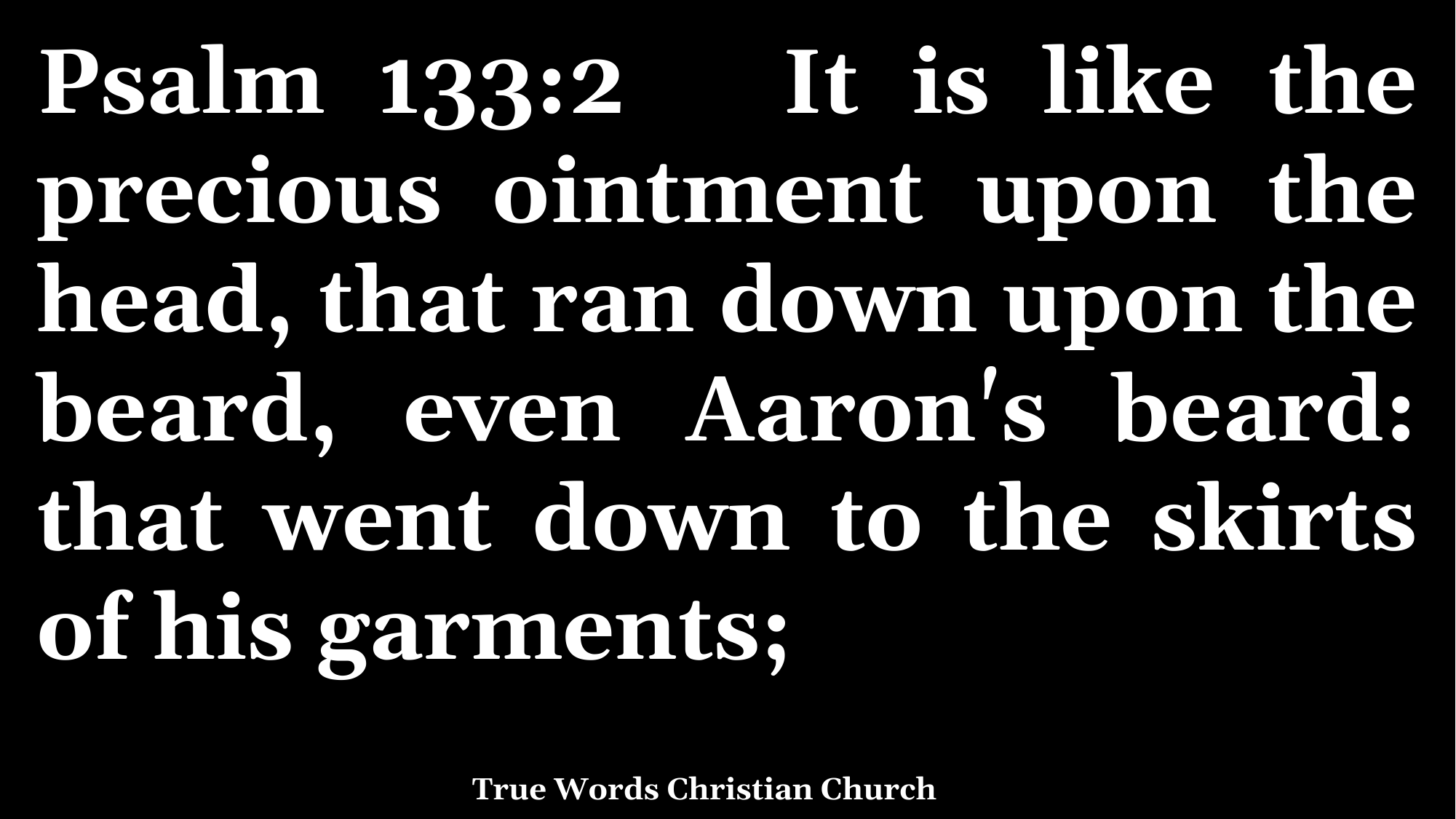

Psalm 133:2   It is like the precious ointment upon the head, that ran down upon the beard, even Aaron's beard: that went down to the skirts of his garments;
True Words Christian Church